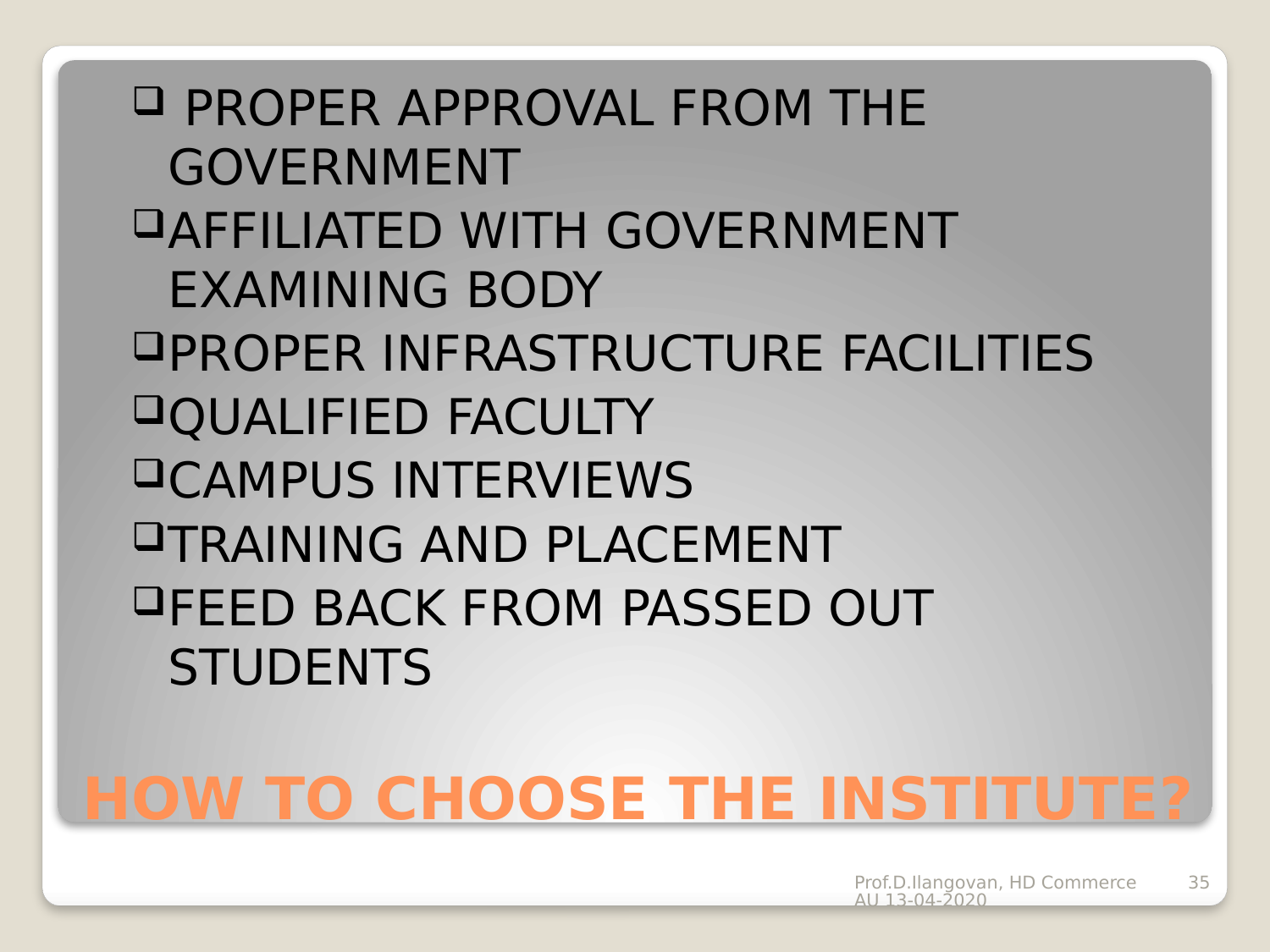

PROPER APPROVAL FROM THE GOVERNMENT
AFFILIATED WITH GOVERNMENT EXAMINING BODY
PROPER INFRASTRUCTURE FACILITIES
QUALIFIED FACULTY
CAMPUS INTERVIEWS
TRAINING AND PLACEMENT
FEED BACK FROM PASSED OUT STUDENTS
# HOW TO CHOOSE THE INSTITUTE?
Prof.D.Ilangovan, HD Commerce AU 13-04-2020
35